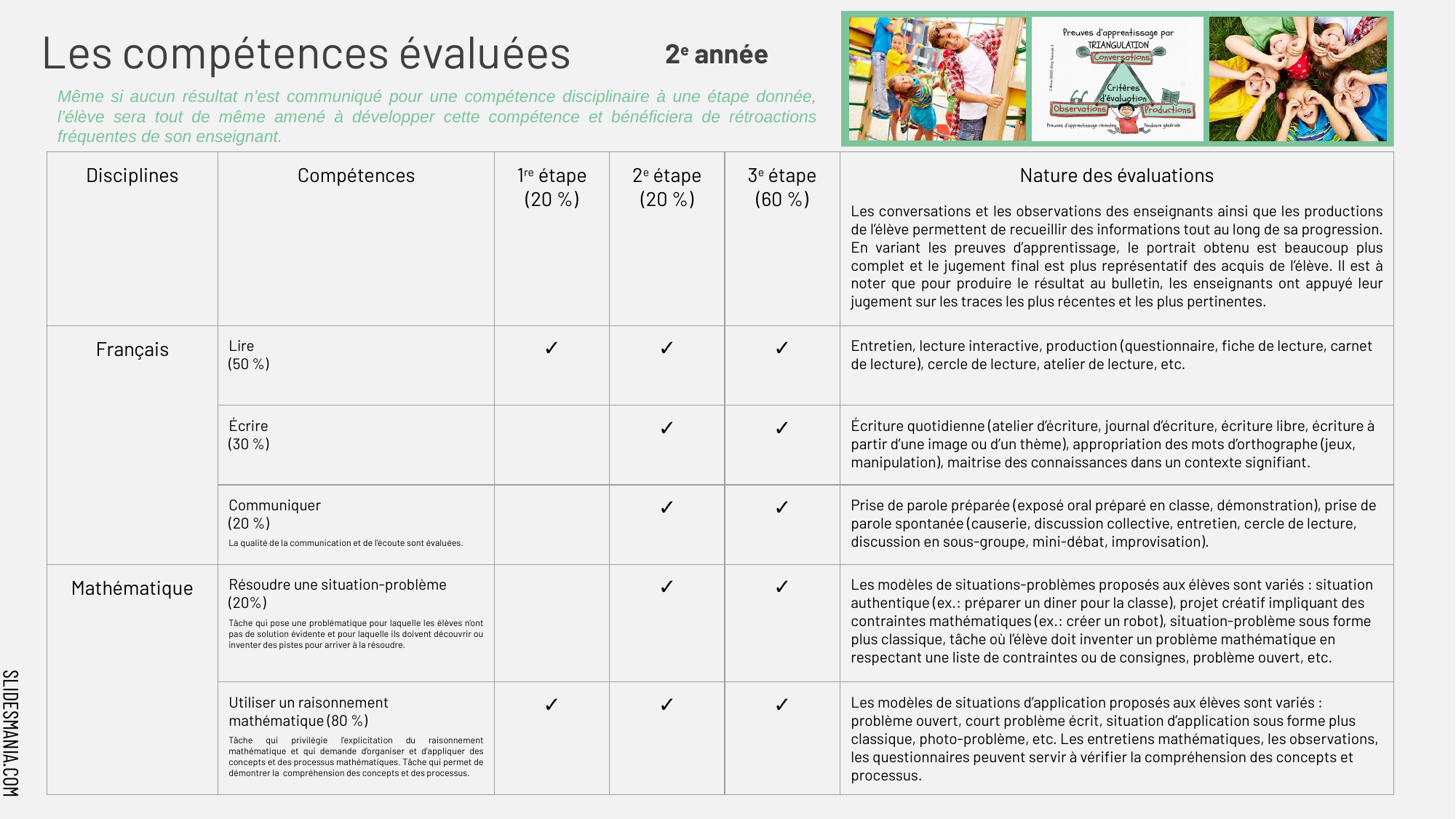

Les compétences évaluées
2e année
Même si aucun résultat n’est communiqué pour une compétence disciplinaire à une étape donnée, l’élève sera tout de même amené à développer cette compétence et bénéficiera de rétroactions fréquentes de son enseignant.
| Disciplines | Compétences | 1re étape (20 %) | 2e étape (20 %) | 3e étape (60 %) | Nature des évaluations Les conversations et les observations des enseignants ainsi que les productions de l’élève permettent de recueillir des informations tout au long de sa progression. En variant les preuves d’apprentissage, le portrait obtenu est beaucoup plus complet et le jugement final est plus représentatif des acquis de l’élève. Il est à noter que pour produire le résultat au bulletin, les enseignants ont appuyé leur jugement sur les traces les plus récentes et les plus pertinentes. |
| --- | --- | --- | --- | --- | --- |
| Français | Lire (50 %) | ✓ | ✓ | ✓ | Entretien, lecture interactive, production (questionnaire, fiche de lecture, carnet de lecture), cercle de lecture, atelier de lecture, etc. |
|  | Écrire (30 %) |  | ✓ | ✓ | Écriture quotidienne (atelier d’écriture, journal d’écriture, écriture libre, écriture à partir d’une image ou d’un thème), appropriation des mots d’orthographe (jeux, manipulation), maitrise des connaissances dans un contexte signifiant. |
|  | Communiquer (20 %) La qualité de la communication et de l’écoute sont évaluées. |  | ✓ | ✓ | Prise de parole préparée (exposé oral préparé en classe, démonstration), prise de parole spontanée (causerie, discussion collective, entretien, cercle de lecture, discussion en sous-groupe, mini-débat, improvisation). |
| Mathématique | Résoudre une situation-problème (20%) Tâche qui pose une problématique pour laquelle les élèves n’ont pas de solution évidente et pour laquelle ils doivent découvrir ou inventer des pistes pour arriver à la résoudre. |  | ✓ | ✓ | Les modèles de situations-problèmes proposés aux élèves sont variés : situation authentique (ex.: préparer un diner pour la classe), projet créatif impliquant des contraintes mathématiques (ex.: créer un robot), situation-problème sous forme plus classique, tâche où l’élève doit inventer un problème mathématique en respectant une liste de contraintes ou de consignes, problème ouvert, etc. |
|  | Utiliser un raisonnement mathématique (80 %) Tâche qui privilégie l’explicitation du raisonnement mathématique et qui demande d’organiser et d’appliquer des concepts et des processus mathématiques. Tâche qui permet de démontrer la compréhension des concepts et des processus. | ✓ | ✓ | ✓ | Les modèles de situations d’application proposés aux élèves sont variés : problème ouvert, court problème écrit, situation d’application sous forme plus classique, photo-problème, etc. Les entretiens mathématiques, les observations, les questionnaires peuvent servir à vérifier la compréhension des concepts et processus. |